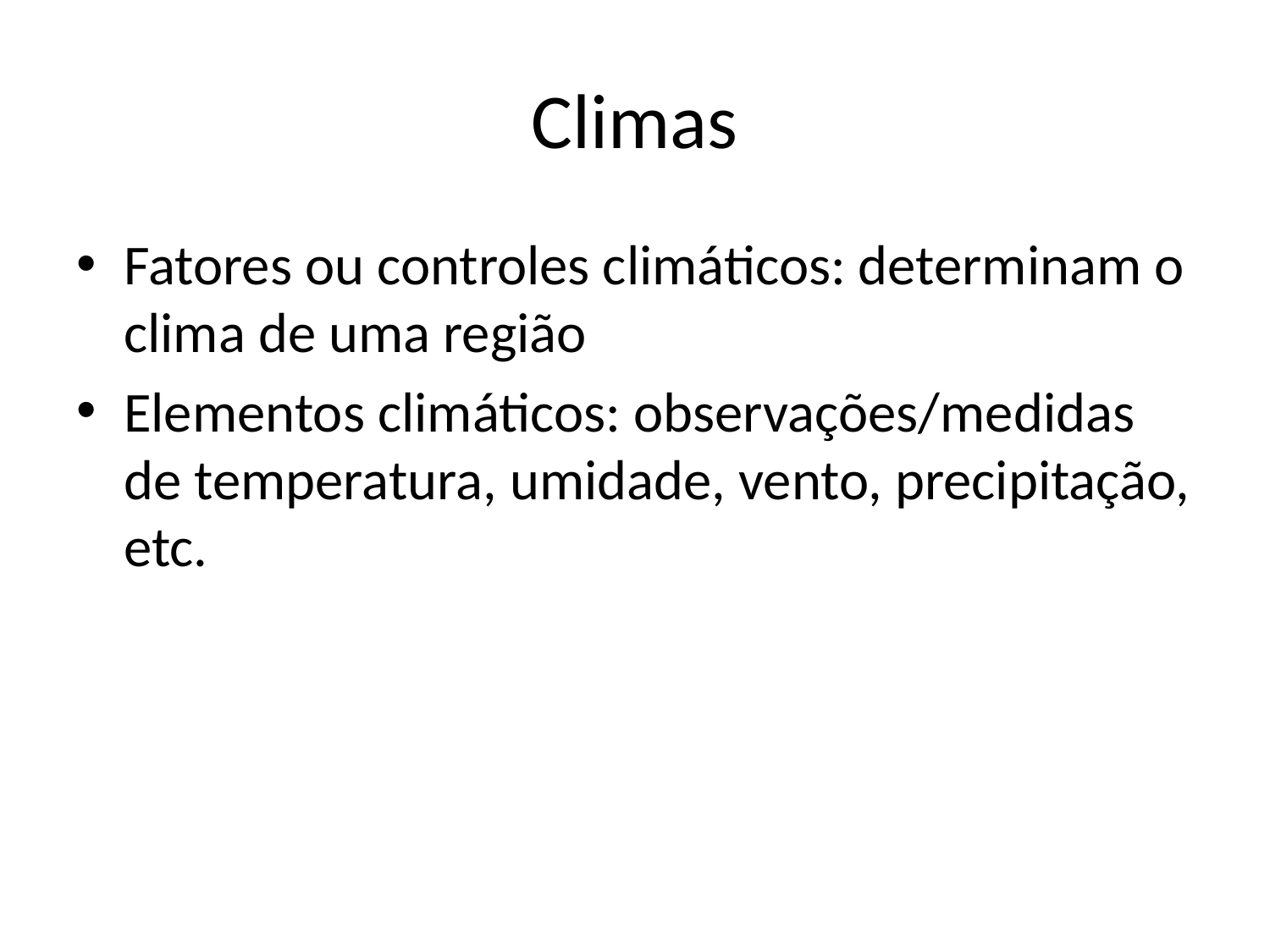

# Climas
Fatores ou controles climáticos: determinam o clima de uma região
Elementos climáticos: observações/medidas de temperatura, umidade, vento, precipitação, etc.